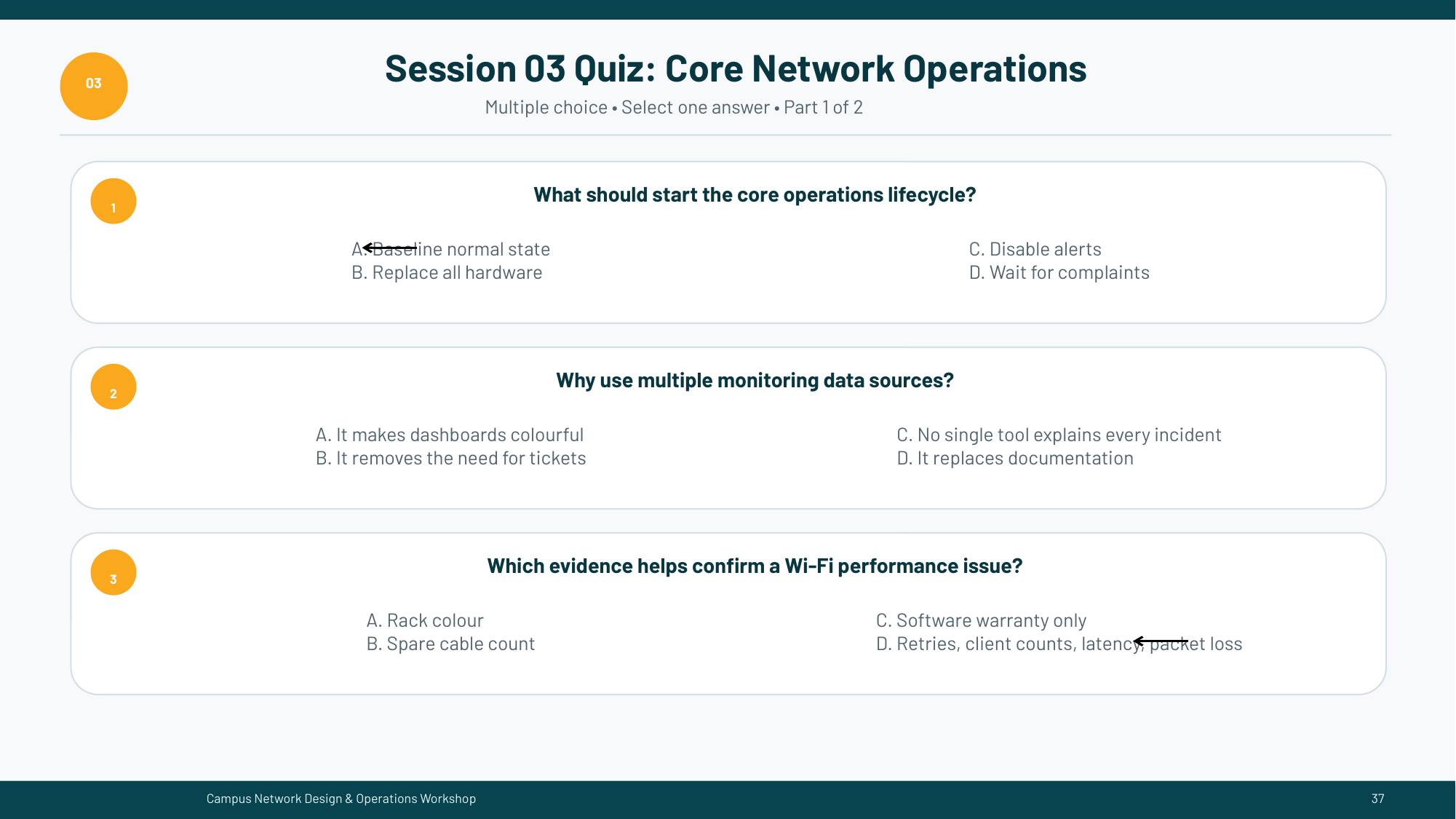

Session 03 Quiz: Core Network Operations

03
Multiple choice • Select one answer • Part 1 of 2

What should start the core operations lifecycle?
1
A. Baseline normal state
B. Replace all hardware
C. Disable alerts
D. Wait for complaints

Why use multiple monitoring data sources?
2
A. It makes dashboards colourful
B. It removes the need for tickets
C. No single tool explains every incident
D. It replaces documentation

Which evidence helps confirm a Wi-Fi performance issue?
3
A. Rack colour
B. Spare cable count
C. Software warranty only
D. Retries, client counts, latency, packet loss

Campus Network Design & Operations Workshop
37